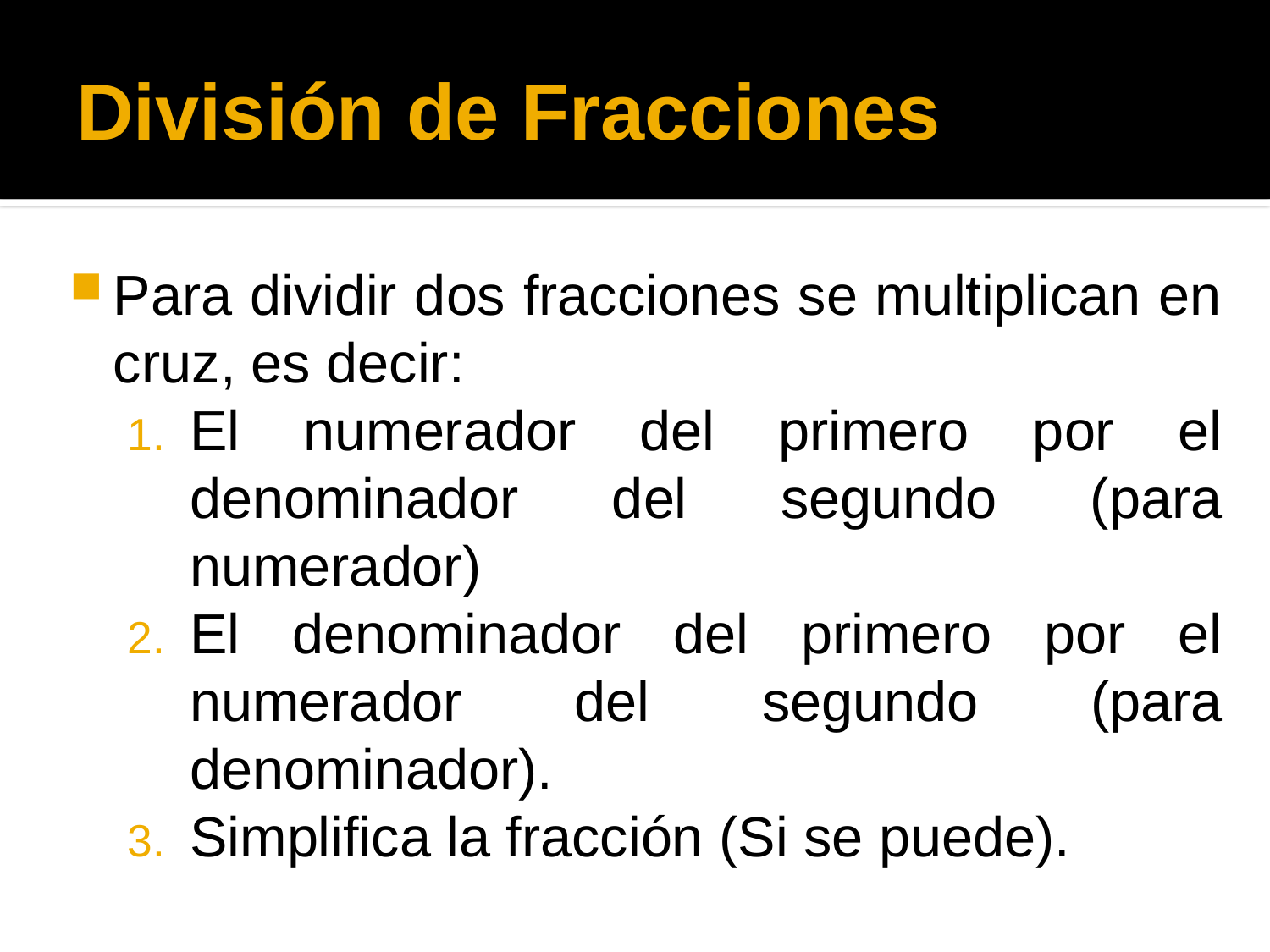

# División de Fracciones
Para dividir dos fracciones se multiplican en cruz, es decir:
El numerador del primero por el denominador del segundo (para numerador)
El denominador del primero por el numerador del segundo (para denominador).
Simplifica la fracción (Si se puede).